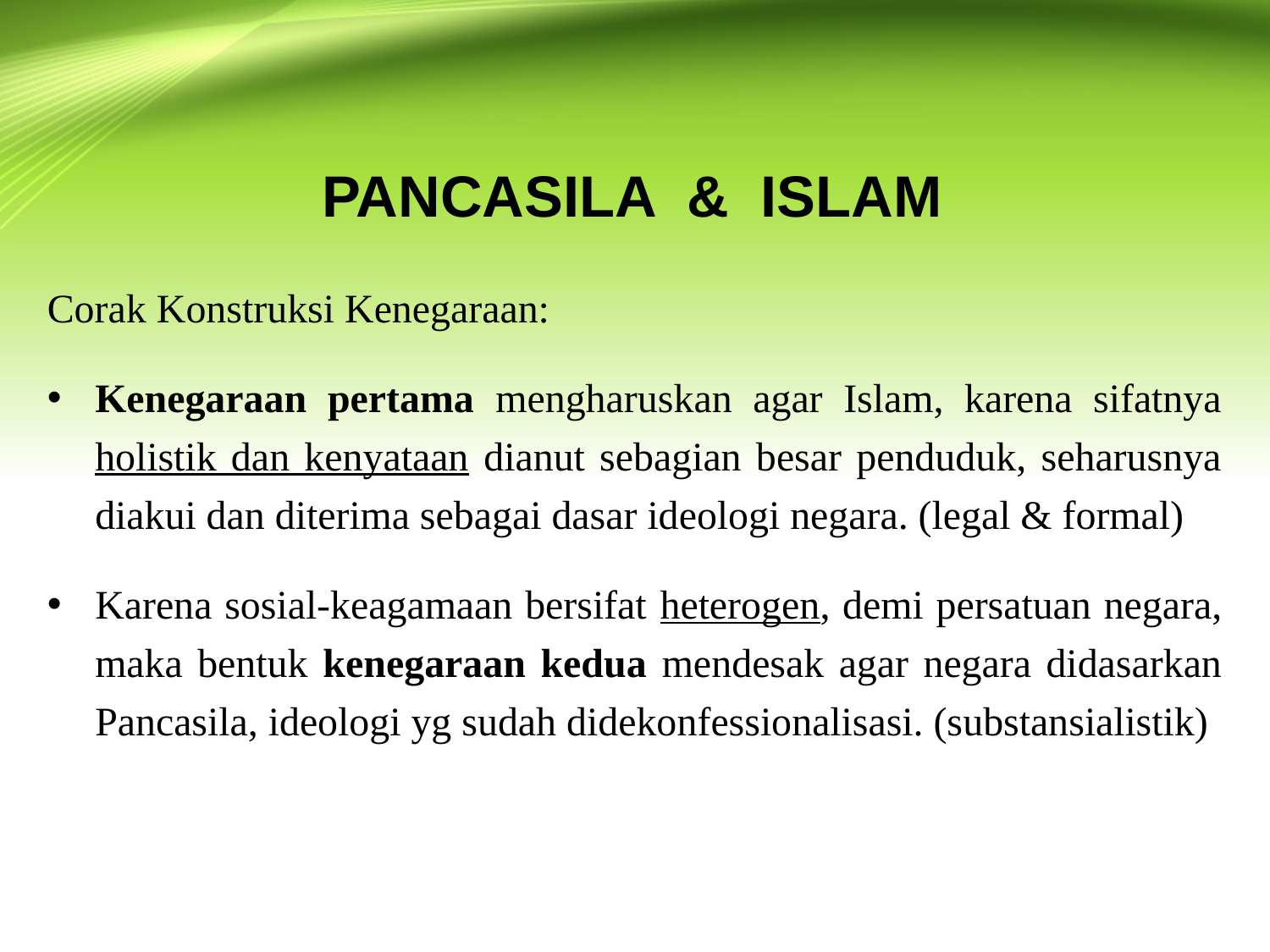

PANCASILA  &  ISLAM
Corak Konstruksi Kenegaraan:
Kenegaraan pertama mengharuskan agar Islam, karena sifatnya holistik dan kenyataan dianut sebagian besar penduduk, seharusnya diakui dan diterima sebagai dasar ideologi negara. (legal & formal)
Karena sosial-keagamaan bersifat heterogen, demi persatuan negara, maka bentuk kenegaraan kedua mendesak agar negara didasarkan Pancasila, ideologi yg sudah didekonfessionalisasi. (substansialistik)